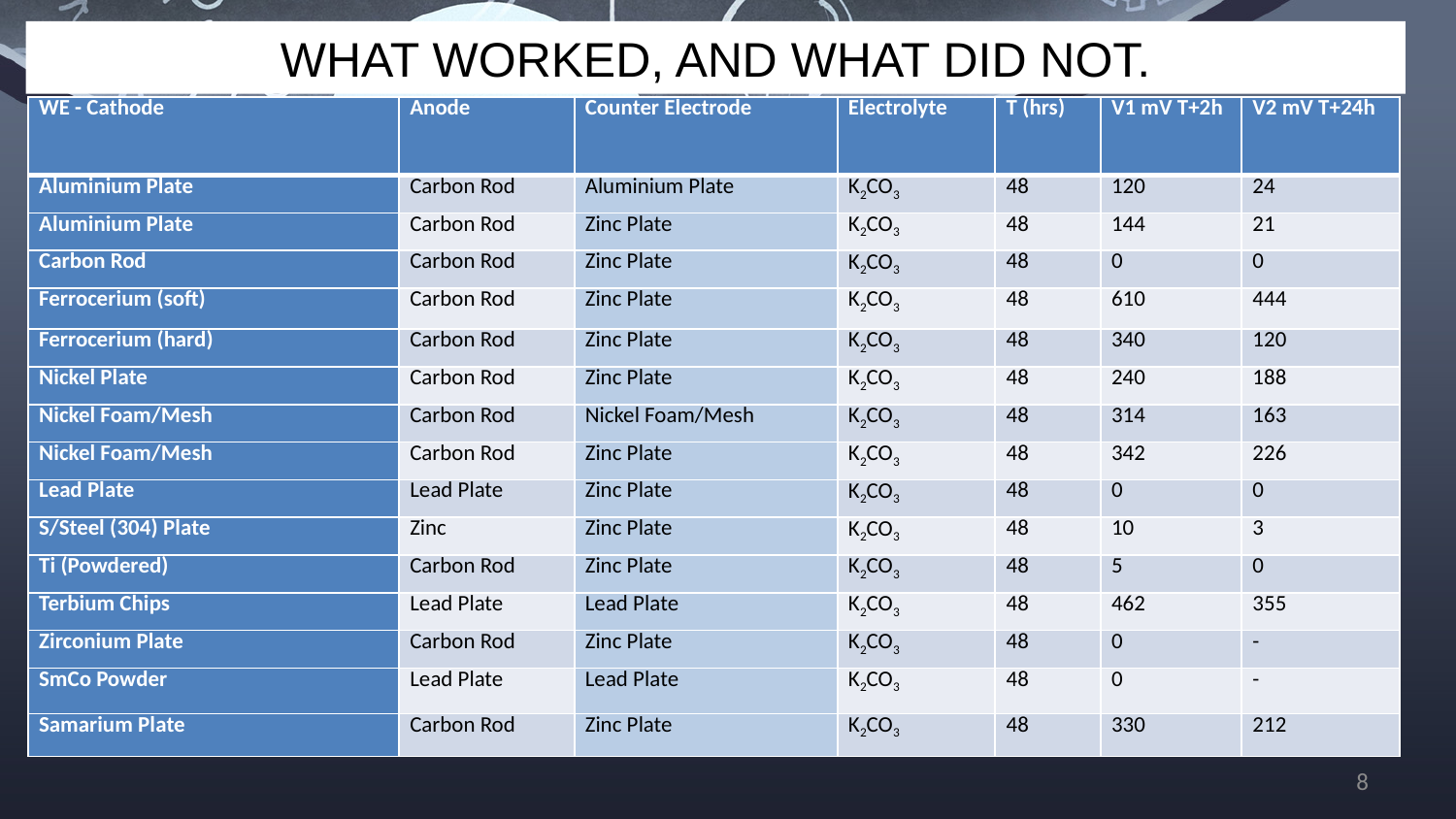

WHAT WORKED, AND WHAT DID NOT.
| WE - Cathode | Anode | Counter Electrode | Electrolyte | T (hrs) | V1 mV T+2h | V2 mV T+24h |
| --- | --- | --- | --- | --- | --- | --- |
| Aluminium Plate | Carbon Rod | Aluminium Plate | K2CO3 | 48 | 120 | 24 |
| Aluminium Plate | Carbon Rod | Zinc Plate | K2CO3 | 48 | 144 | 21 |
| Carbon Rod | Carbon Rod | Zinc Plate | K2CO3 | 48 | 0 | 0 |
| Ferrocerium (soft) | Carbon Rod | Zinc Plate | K2CO3 | 48 | 610 | 444 |
| Ferrocerium (hard) | Carbon Rod | Zinc Plate | K2CO3 | 48 | 340 | 120 |
| Nickel Plate | Carbon Rod | Zinc Plate | K2CO3 | 48 | 240 | 188 |
| Nickel Foam/Mesh | Carbon Rod | Nickel Foam/Mesh | K2CO3 | 48 | 314 | 163 |
| Nickel Foam/Mesh | Carbon Rod | Zinc Plate | K2CO3 | 48 | 342 | 226 |
| Lead Plate | Lead Plate | Zinc Plate | K2CO3 | 48 | 0 | 0 |
| S/Steel (304) Plate | Zinc | Zinc Plate | K2CO3 | 48 | 10 | 3 |
| Ti (Powdered) | Carbon Rod | Zinc Plate | K2CO3 | 48 | 5 | 0 |
| Terbium Chips | Lead Plate | Lead Plate | K2CO3 | 48 | 462 | 355 |
| Zirconium Plate | Carbon Rod | Zinc Plate | K2CO3 | 48 | 0 | - |
| SmCo Powder | Lead Plate | Lead Plate | K2CO3 | 48 | 0 | - |
| Samarium Plate | Carbon Rod | Zinc Plate | K2CO3 | 48 | 330 | 212 |
8